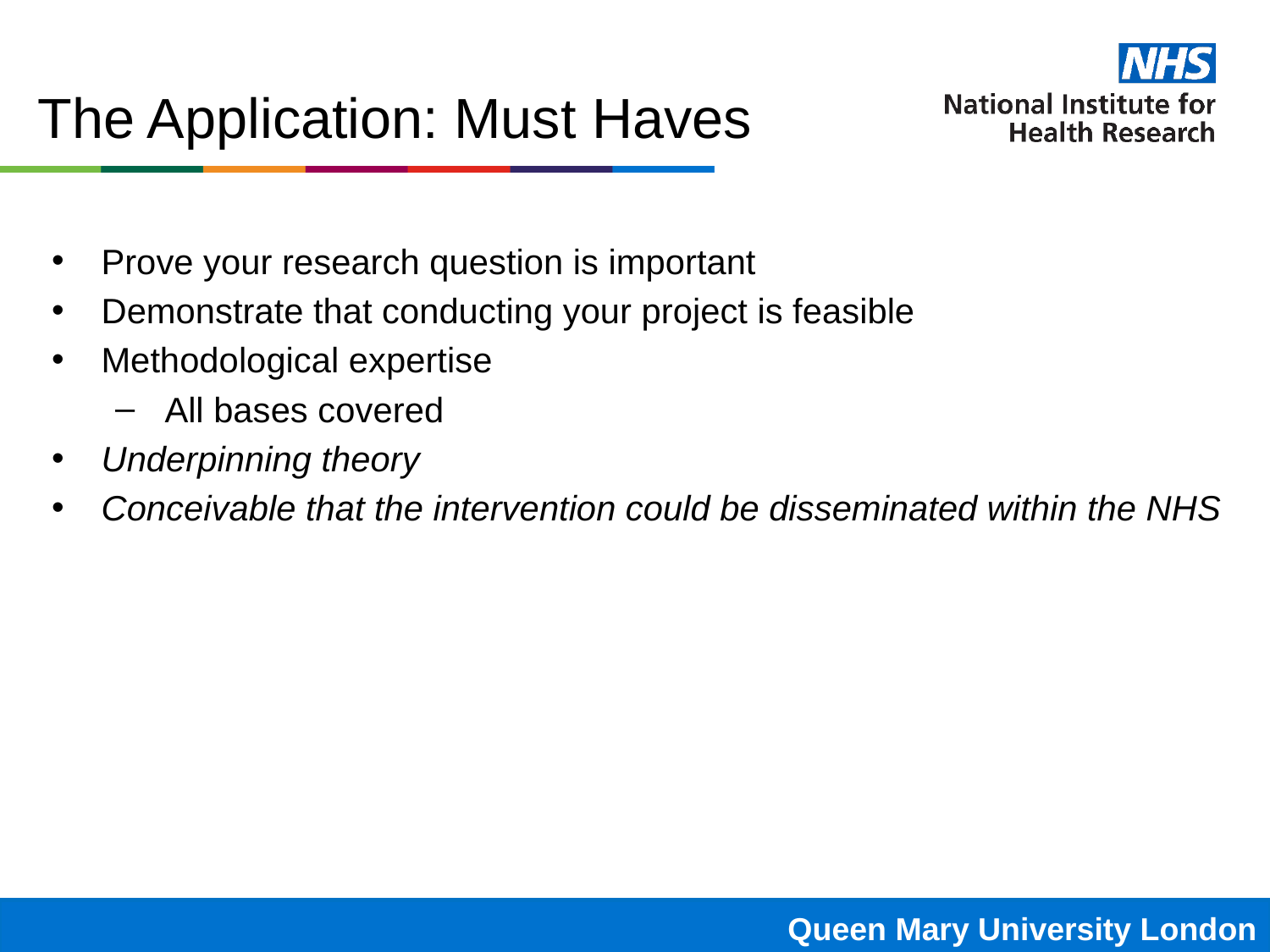

The Application: Must Haves
Prove your research question is important
Demonstrate that conducting your project is feasible
Methodological expertise
All bases covered
Underpinning theory
Conceivable that the intervention could be disseminated within the NHS